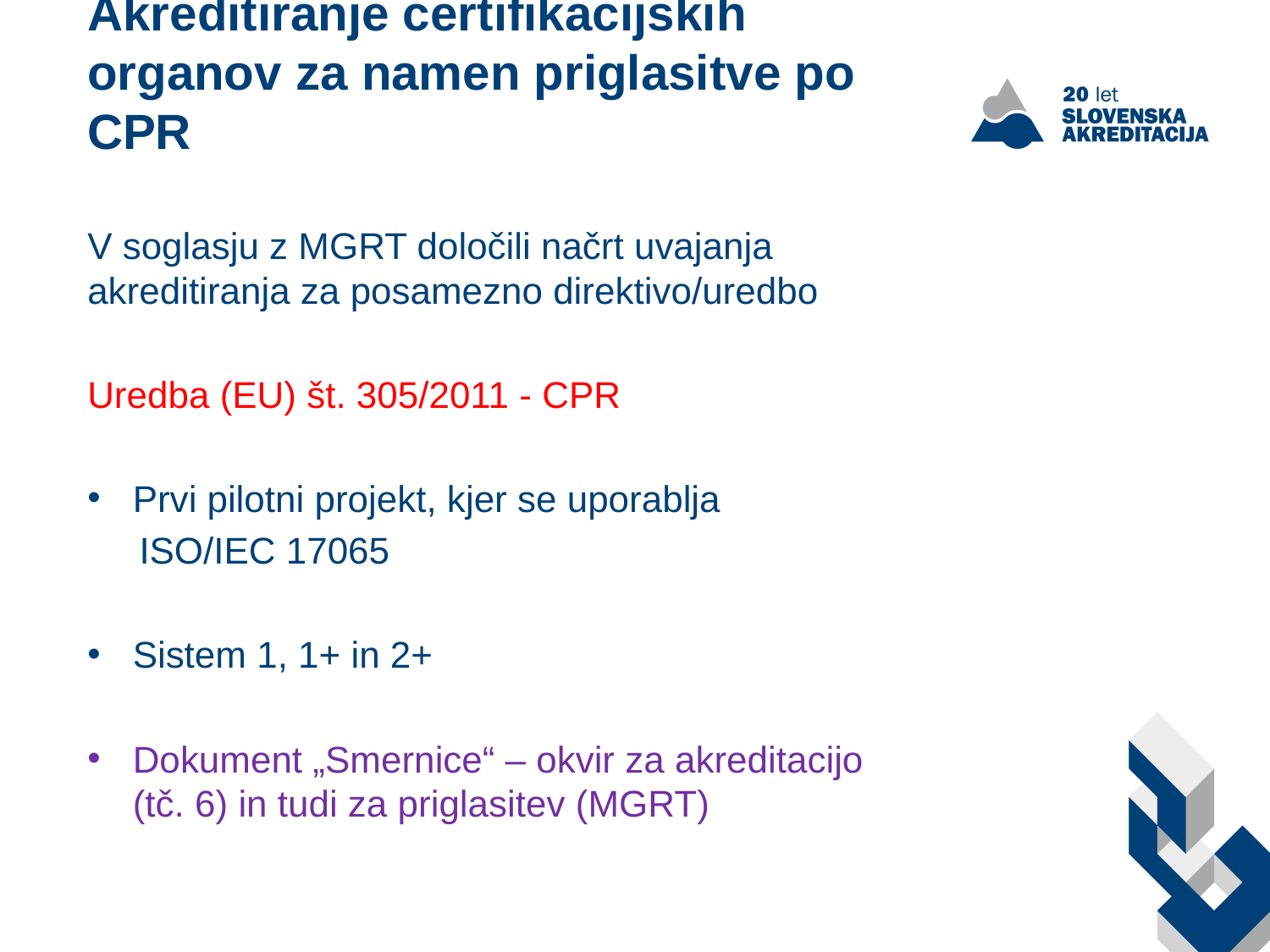

# Akreditiranje certifikacijskih organov za namen priglasitve po CPR
V soglasju z MGRT določili načrt uvajanja akreditiranja za posamezno direktivo/uredbo

Uredba (EU) št. 305/2011 - CPR

Prvi pilotni projekt, kjer se uporablja
     ISO/IEC 17065

Sistem 1, 1+ in 2+

Dokument „Smernice“ – okvir za akreditacijo (tč. 6) in tudi za priglasitev (MGRT)